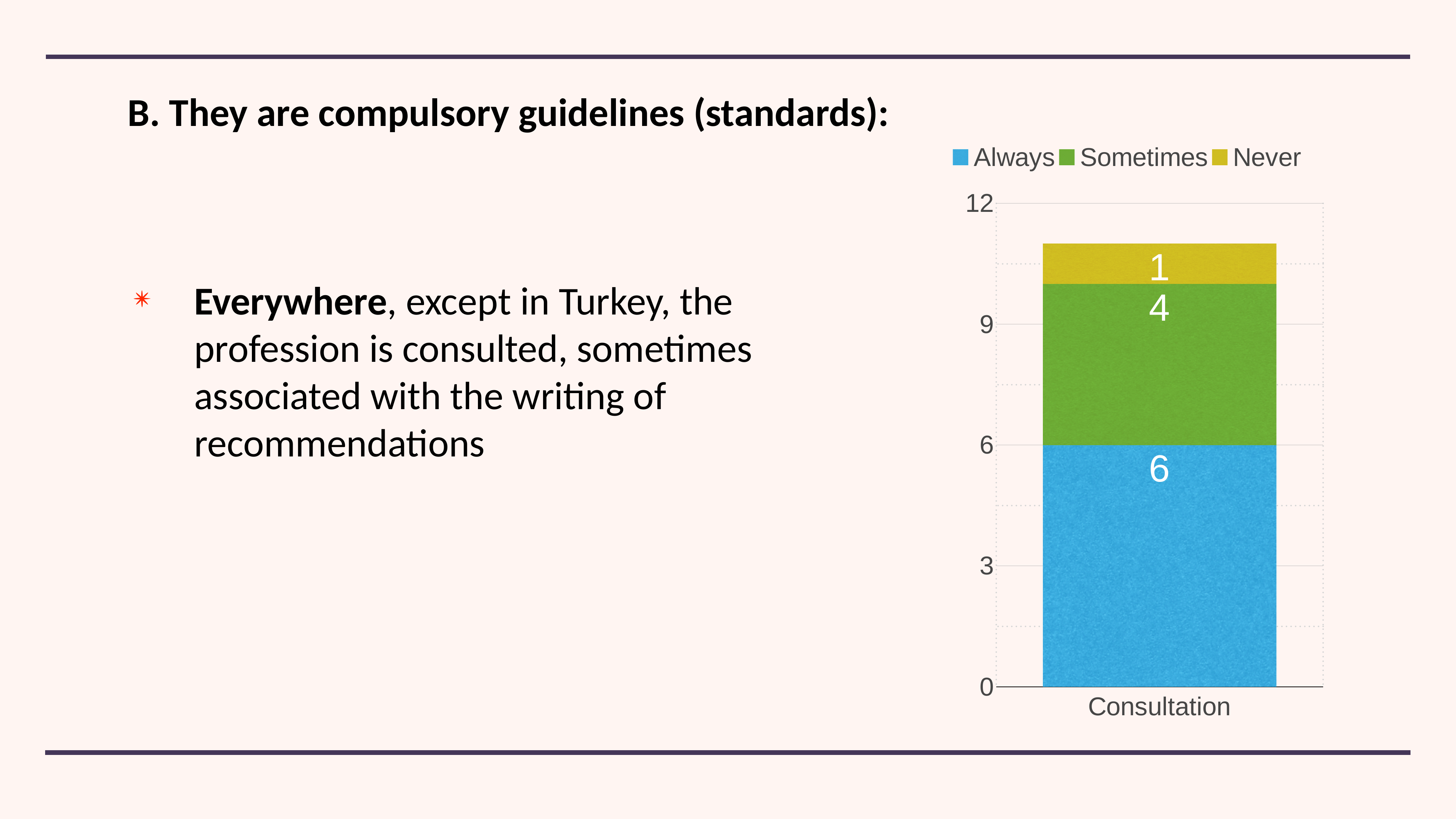

# B. They are compulsory guidelines (standards):

### Chart

| Category | Always | Sometimes | Never |
|---|---|---|---|
| Consultation | 6.0 | 4.0 | 1.0 |

Everywhere, except in Turkey, the profession is consulted, sometimes associated with the writing of recommendations